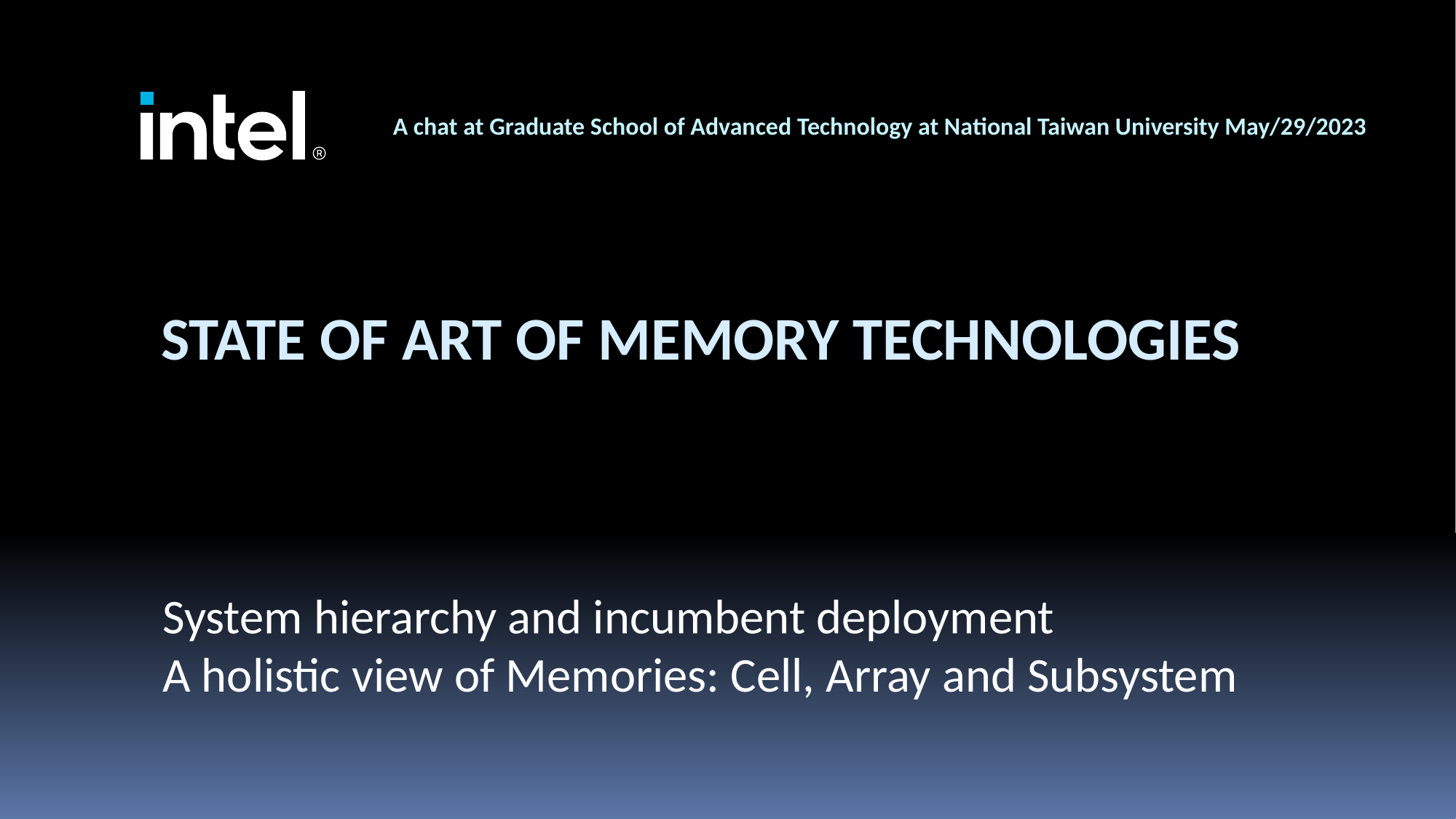

A chat at Graduate School of Advanced Technology at National Taiwan University May/29/2023
# State of Art of Memory Technologies
System hierarchy and incumbent deployment
A holistic view of Memories: Cell, Array and Subsystem